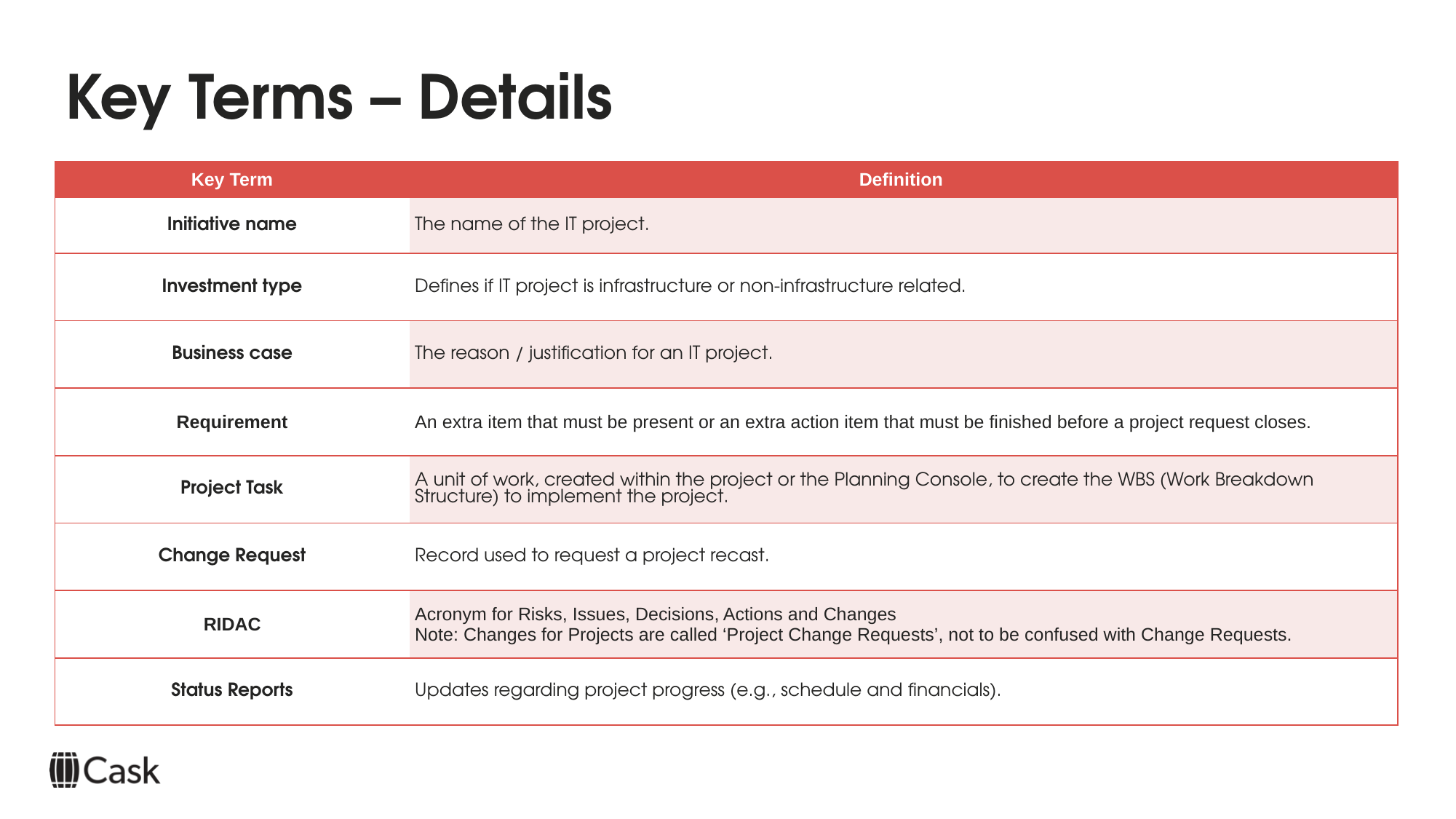

# Key Terms – Details
| Key Term | Definition |
| --- | --- |
| Initiative name | The name of the IT project. |
| Investment type | Defines if IT project is infrastructure or non-infrastructure related. |
| Business case | The reason / justification for an IT project. |
| Requirement | An extra item that must be present or an extra action item that must be finished before a project request closes. |
| Project Task | A unit of work, created within the project or the Planning Console, to create the WBS (Work Breakdown Structure) to implement the project. |
| Change Request | Record used to request a project recast. |
| RIDAC | Acronym for Risks, Issues, Decisions, Actions and Changes Note: Changes for Projects are called ‘Project Change Requests’, not to be confused with Change Requests. |
| Status Reports | Updates regarding project progress (e.g., schedule and financials). |